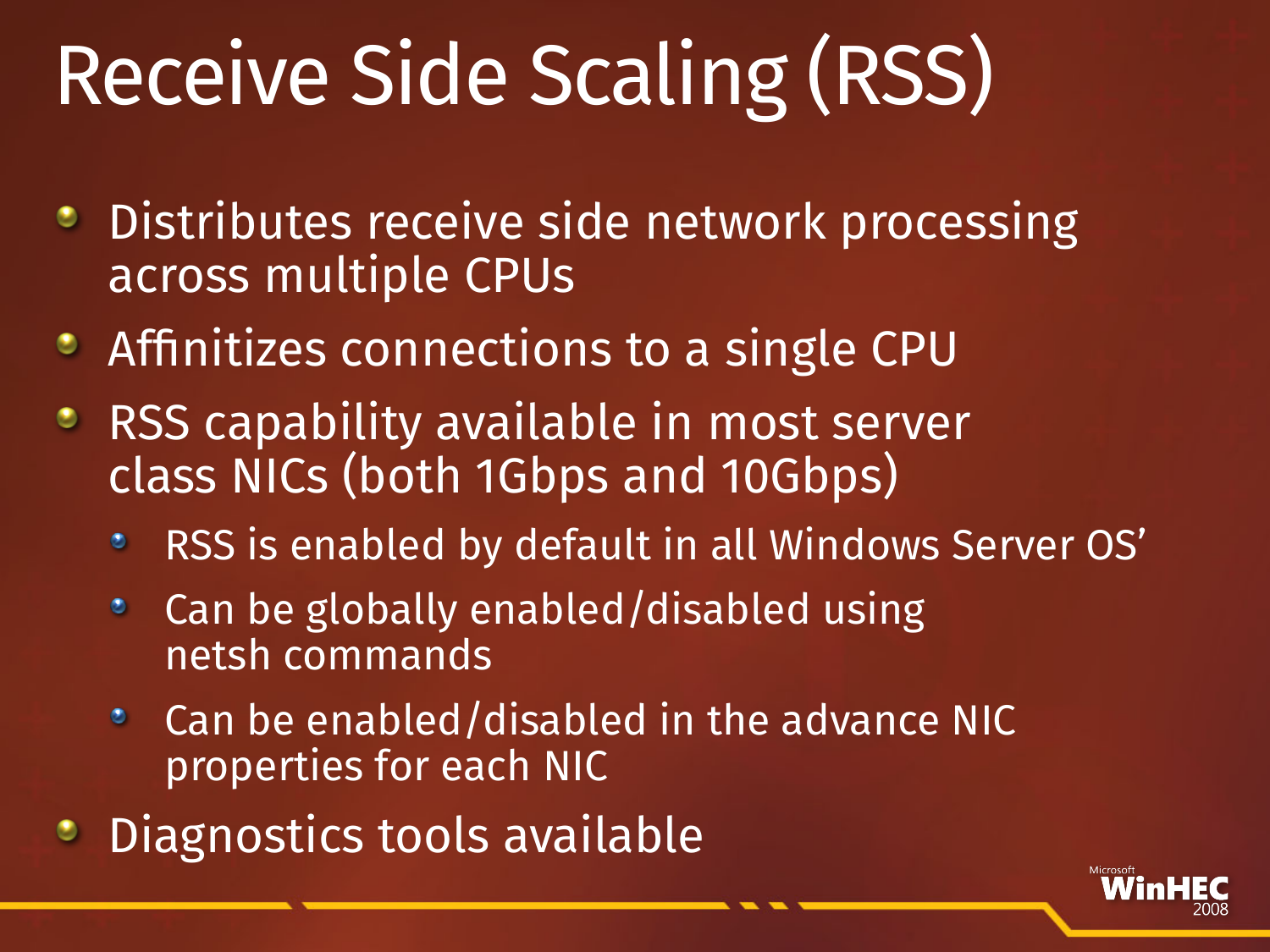

# Receive Side Scaling (RSS)
Distributes receive side network processing across multiple CPUs
Affinitizes connections to a single CPU
RSS capability available in most server
class NICs (both 1Gbps and 10Gbps)
RSS is enabled by default in all Windows Server OS’
Can be globally enabled/disabled using
netsh commands
Can be enabled/disabled in the advance NIC properties for each NIC
Diagnostics tools available